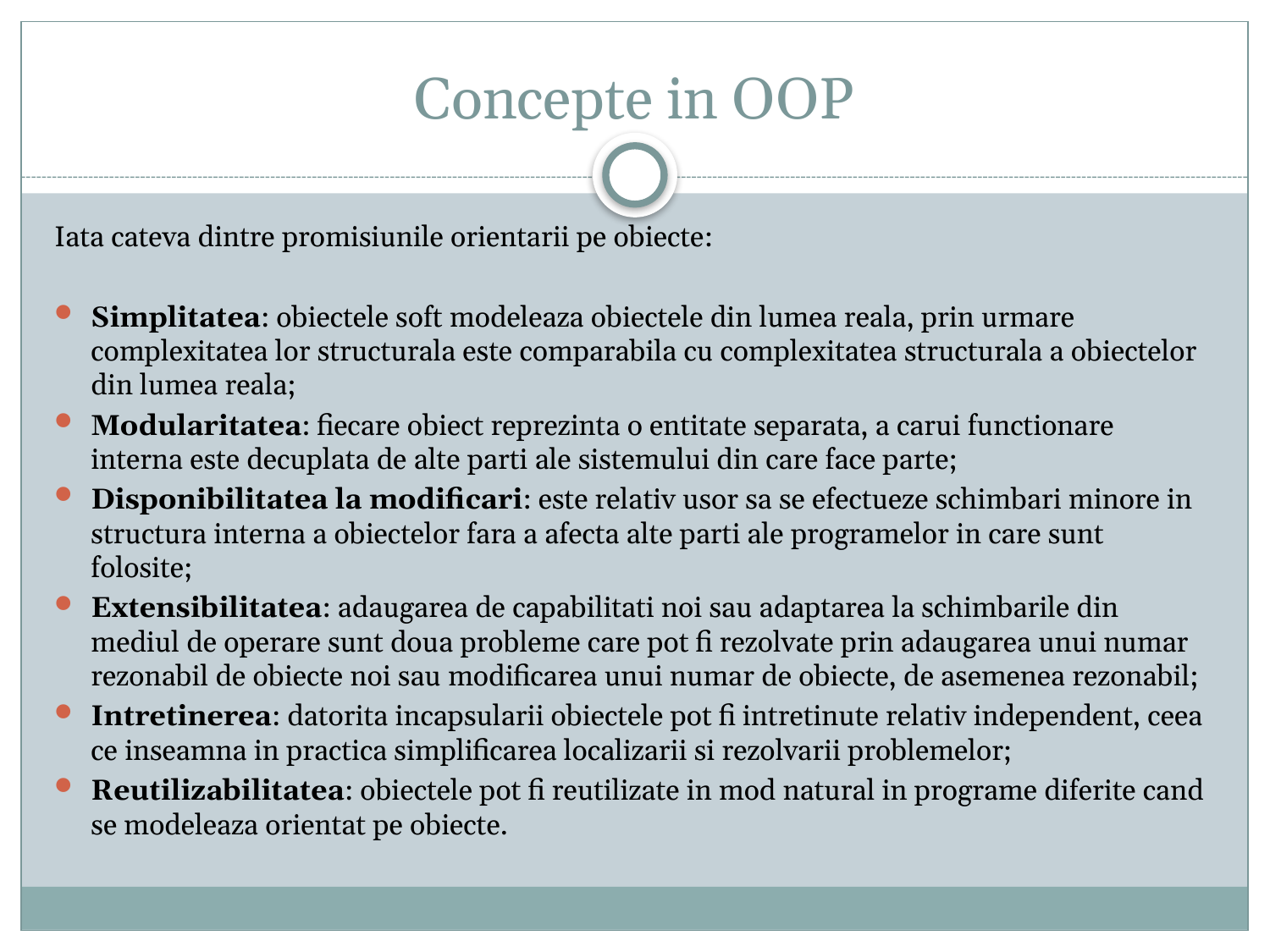

# Concepte in OOP
Iata cateva dintre promisiunile orientarii pe obiecte:

Simplitatea: obiectele soft modeleaza obiectele din lumea reala, prin urmare complexitatea lor structurala este comparabila cu complexitatea structurala a obiectelor din lumea reala;
Modularitatea: fiecare obiect reprezinta o entitate separata, a carui functionare interna este decuplata de alte parti ale sistemului din care face parte;
Disponibilitatea la modificari: este relativ usor sa se efectueze schimbari minore in structura interna a obiectelor fara a afecta alte parti ale programelor in care sunt folosite;
Extensibilitatea: adaugarea de capabilitati noi sau adaptarea la schimbarile din mediul de operare sunt doua probleme care pot fi rezolvate prin adaugarea unui numar rezonabil de obiecte noi sau modificarea unui numar de obiecte, de asemenea rezonabil;
Intretinerea: datorita incapsularii obiectele pot fi intretinute relativ independent, ceea ce inseamna in practica simplificarea localizarii si rezolvarii problemelor;
Reutilizabilitatea: obiectele pot fi reutilizate in mod natural in programe diferite cand se modeleaza orientat pe obiecte.